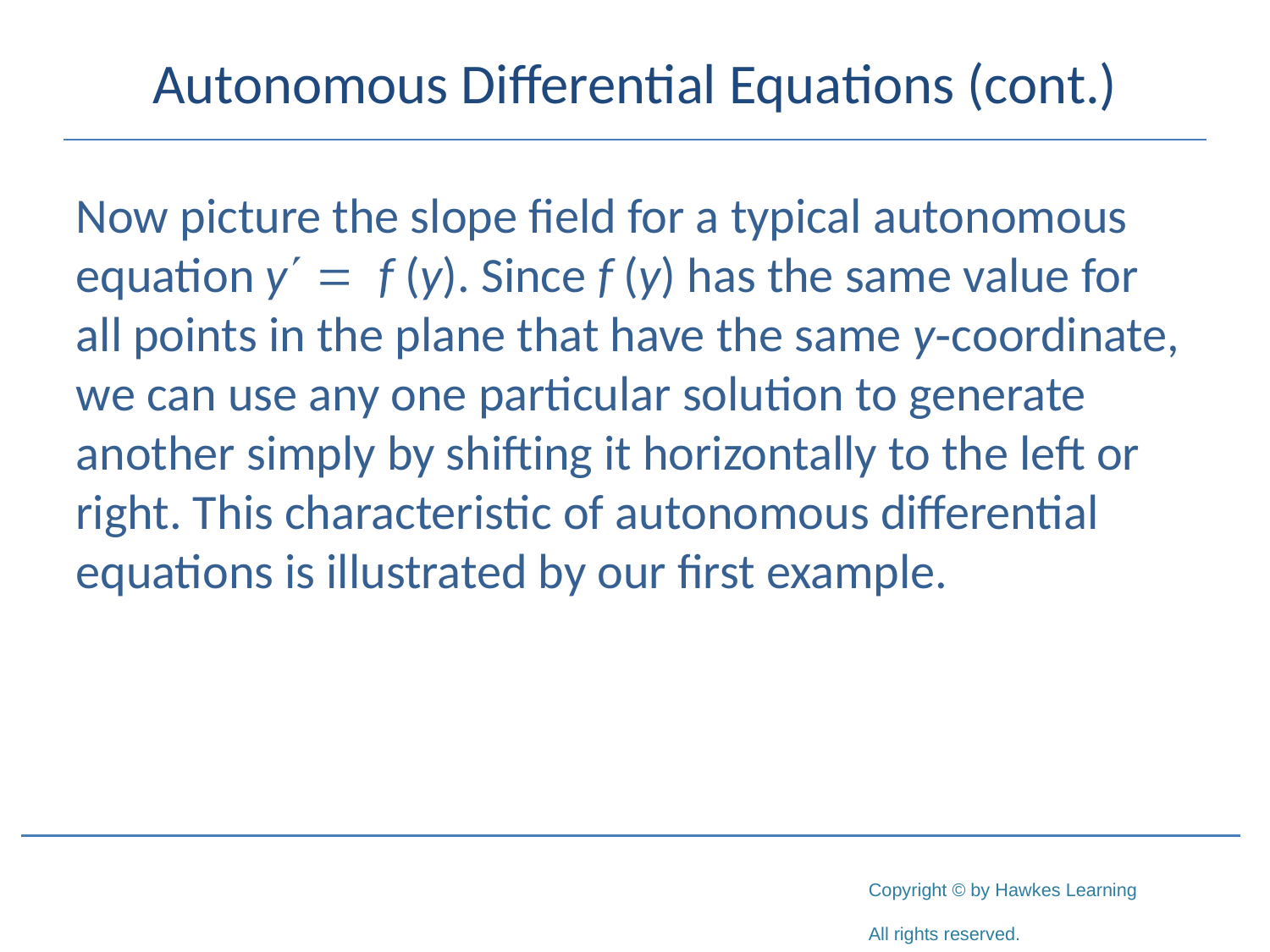

# Autonomous Differential Equations (cont.)
Now picture the slope field for a typical autonomous equation y′ = f (y). Since f (y) has the same value for all points in the plane that have the same y‑coordinate, we can use any one particular solution to generate another simply by shifting it horizontally to the left or right. This characteristic of autonomous differential equations is illustrated by our first example.